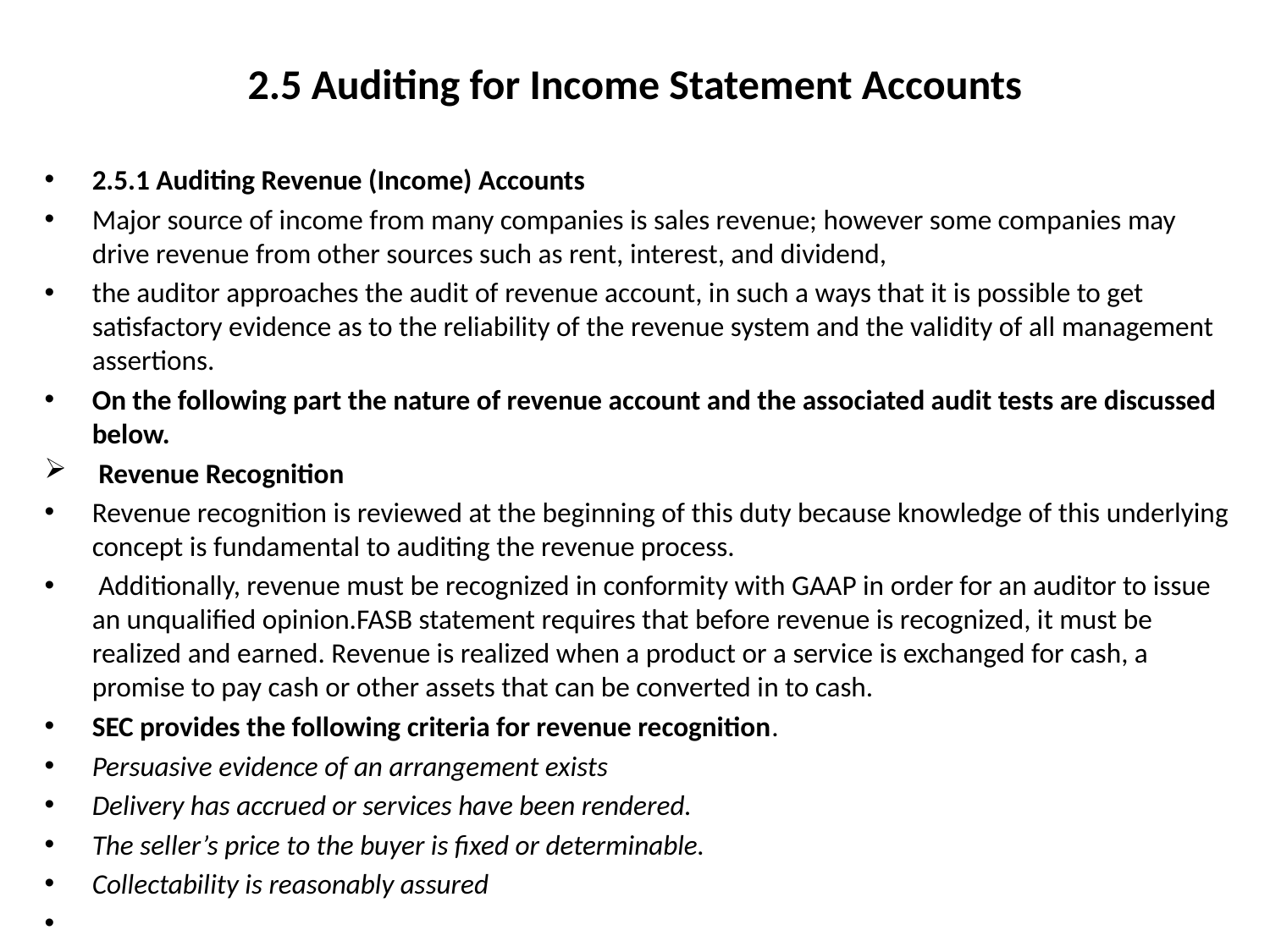

# 2.5 Auditing for Income Statement Accounts

2.5.1 Auditing Revenue (Income) Accounts
Major source of income from many companies is sales revenue; however some companies may drive revenue from other sources such as rent, interest, and dividend,
the auditor approaches the audit of revenue account, in such a ways that it is possible to get satisfactory evidence as to the reliability of the revenue system and the validity of all management assertions.
On the following part the nature of revenue account and the associated audit tests are discussed below.
 Revenue Recognition
Revenue recognition is reviewed at the beginning of this duty because knowledge of this underlying concept is fundamental to auditing the revenue process.
 Additionally, revenue must be recognized in conformity with GAAP in order for an auditor to issue an unqualified opinion.FASB statement requires that before revenue is recognized, it must be realized and earned. Revenue is realized when a product or a service is exchanged for cash, a promise to pay cash or other assets that can be converted in to cash.
SEC provides the following criteria for revenue recognition.
Persuasive evidence of an arrangement exists
Delivery has accrued or services have been rendered.
The seller’s price to the buyer is fixed or determinable.
Collectability is reasonably assured